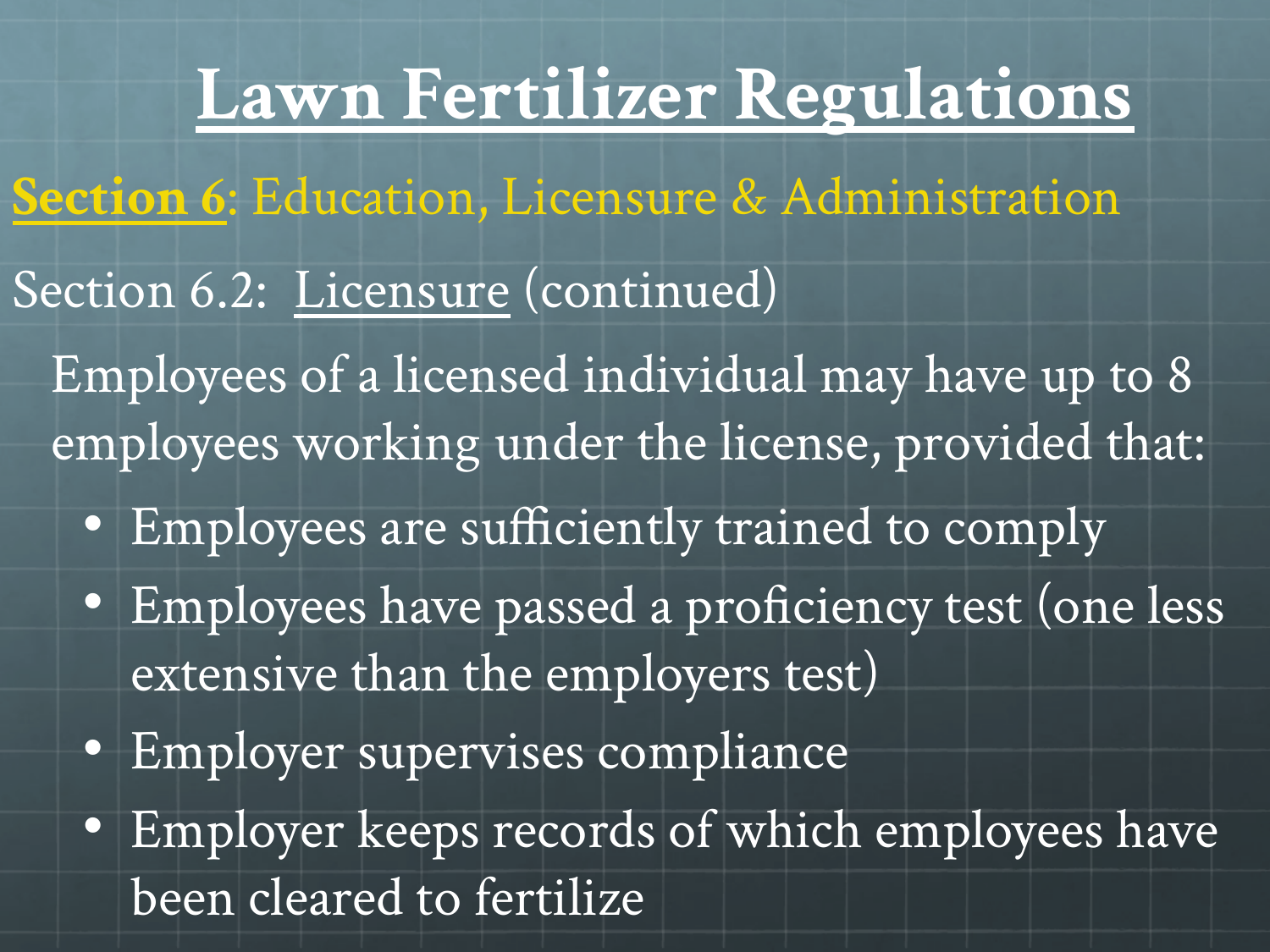

# Lawn Fertilizer Regulations
Section 6: Education, Licensure & Administration

Section 6.2:  Licensure (continued)

Employees of a licensed individual may have up to 8 employees working under the license, provided that:

Employees are sufficiently trained to comply
Employees have passed a proficiency test (one less extensive than the employers test)
Employer supervises compliance
Employer keeps records of which employees have been cleared to fertilize